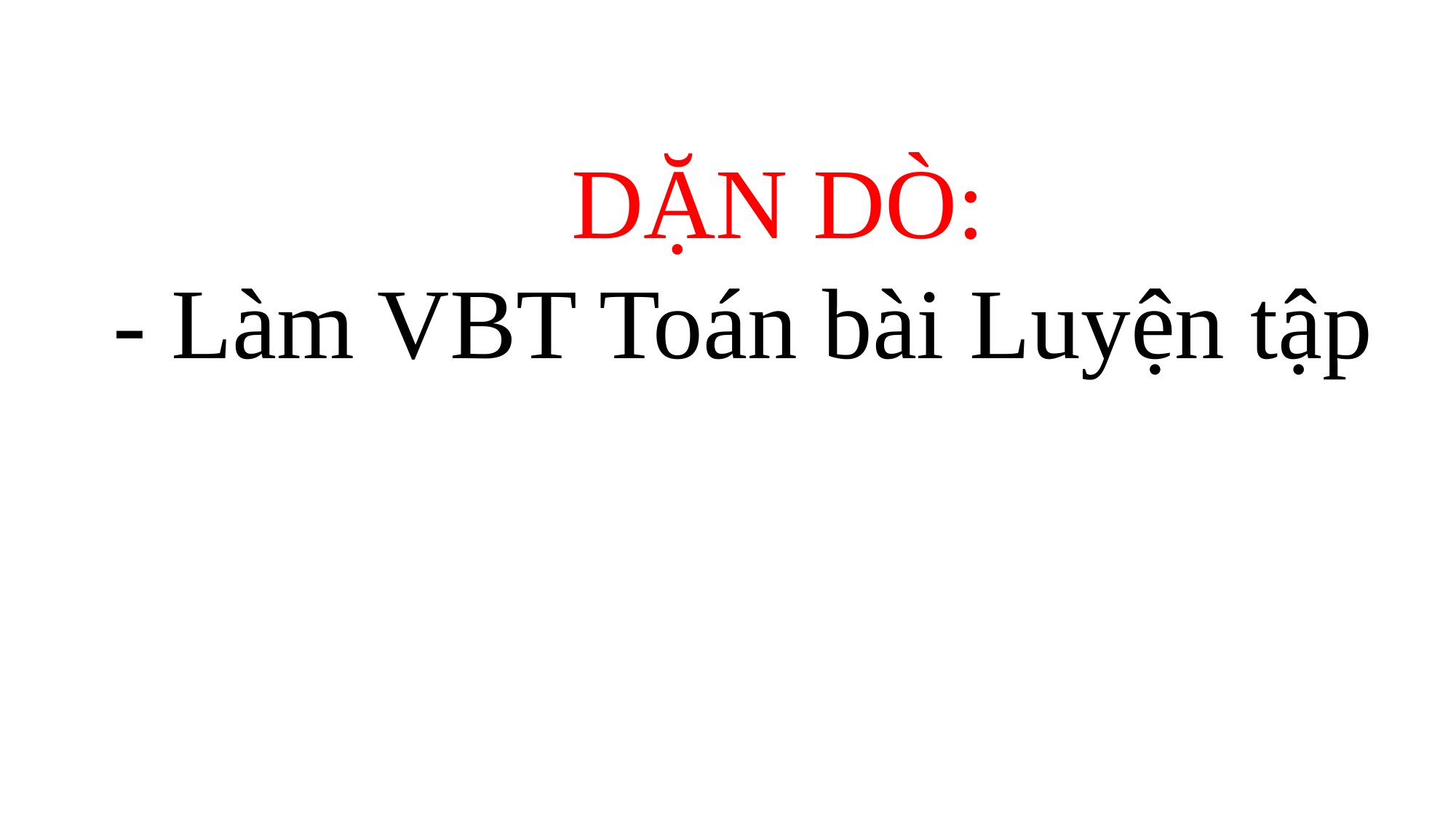

DẶN DÒ:
- Làm VBT Toán bài Luyện tập